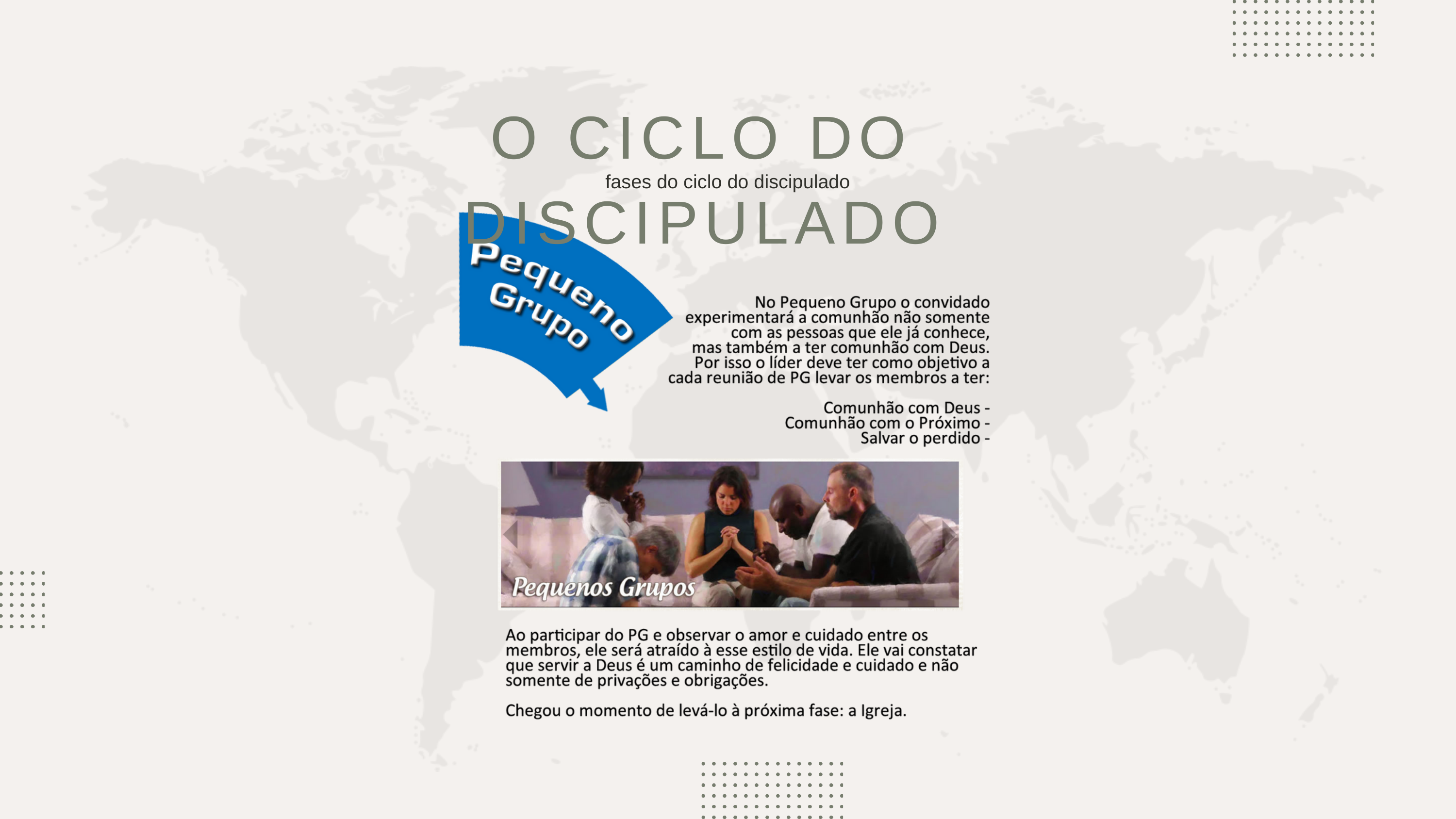

O CICLO DO DISCIPULADO
fases do ciclo do discipulado